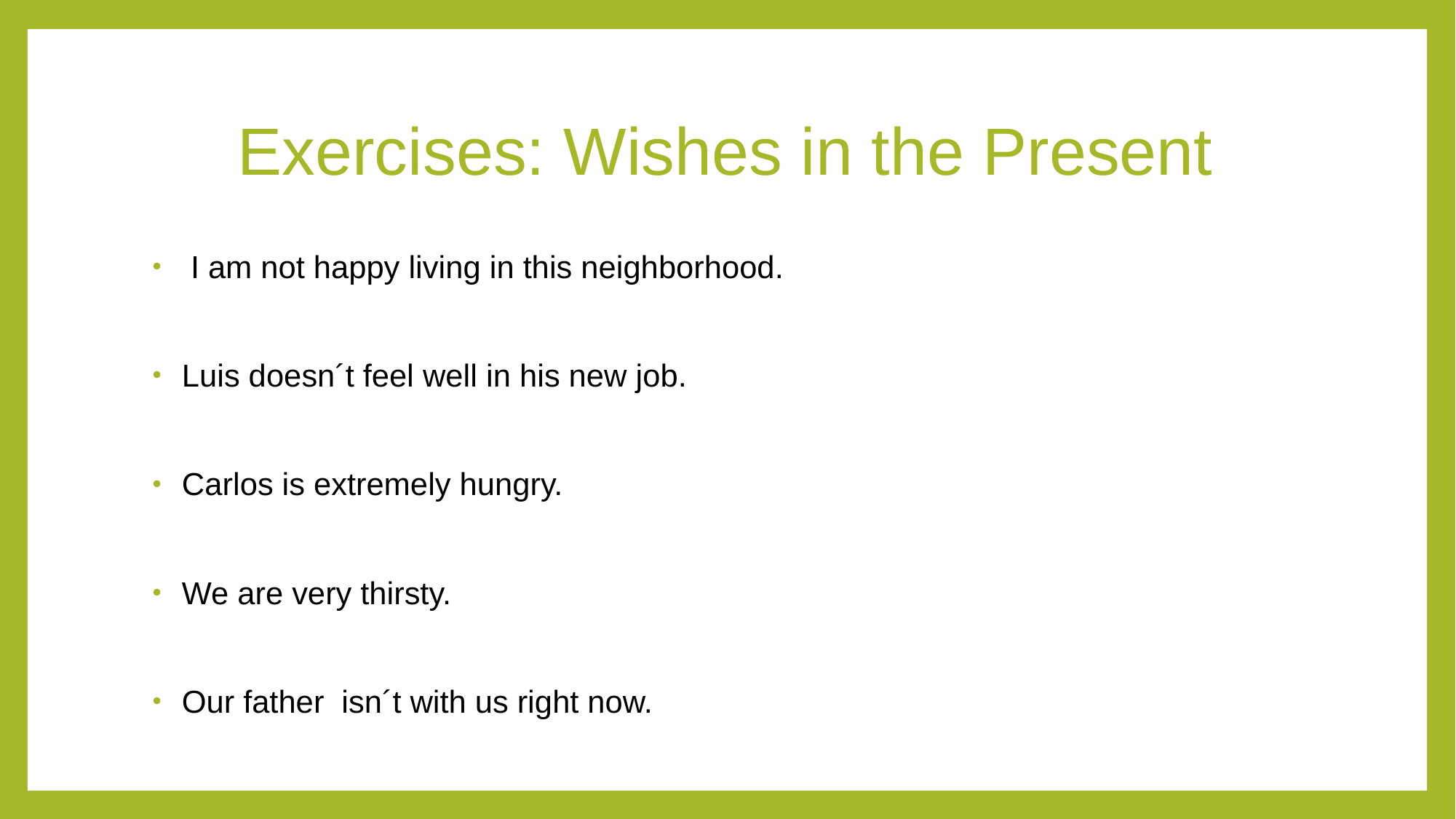

# Exercises: Wishes in the Present
  I am not happy living in this neighborhood.

 Luis doesn´t feel well in his new job.

 Carlos is extremely hungry.

 We are very thirsty.

 Our father  isn´t with us right now.